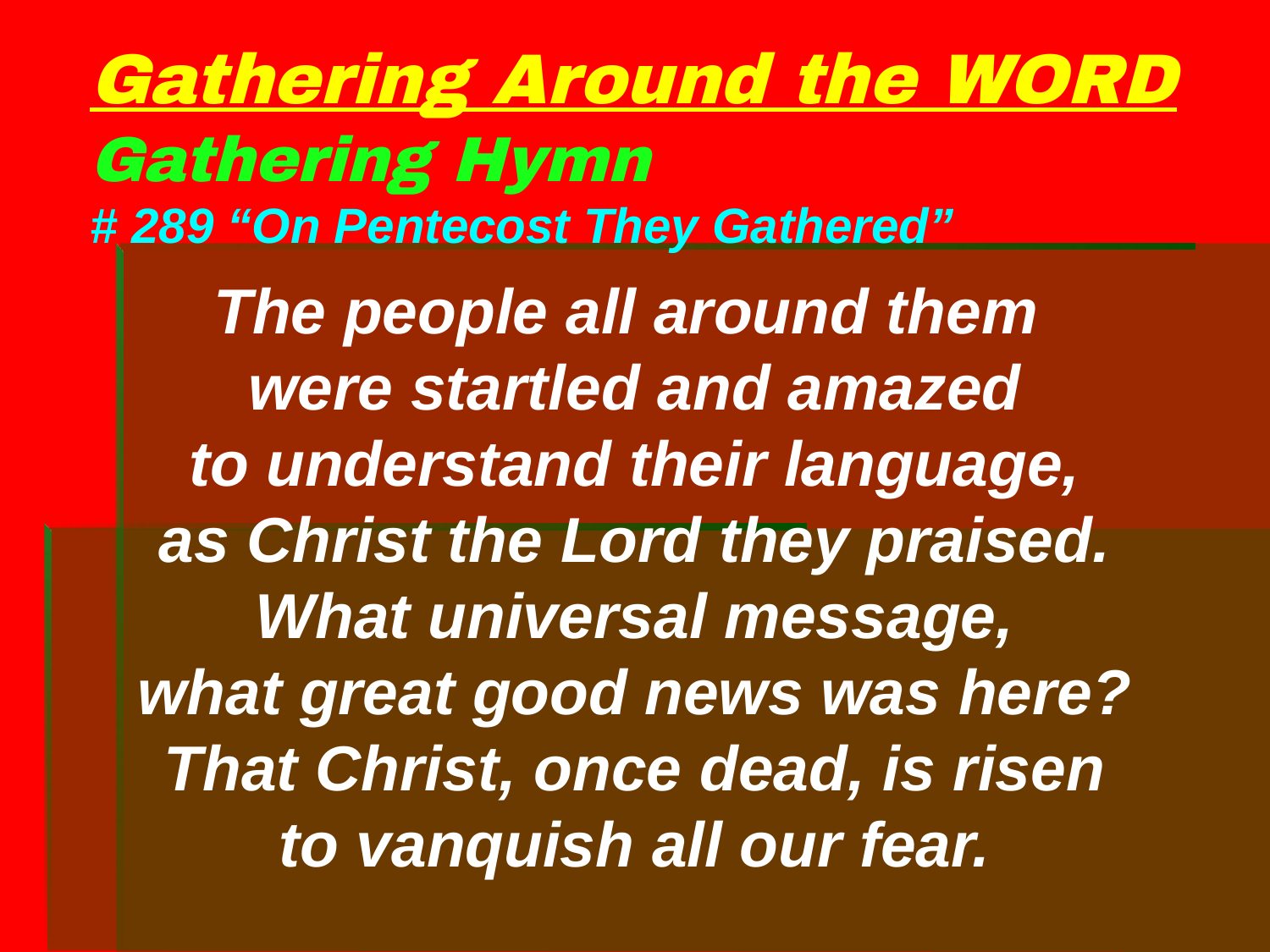

# Gathering Around the WORD Gathering Hymn # 289 “On Pentecost They Gathered”
The people all around them
were startled and amazed
to understand their language,
as Christ the Lord they praised.
What universal message,
what great good news was here?
That Christ, once dead, is risen
to vanquish all our fear.